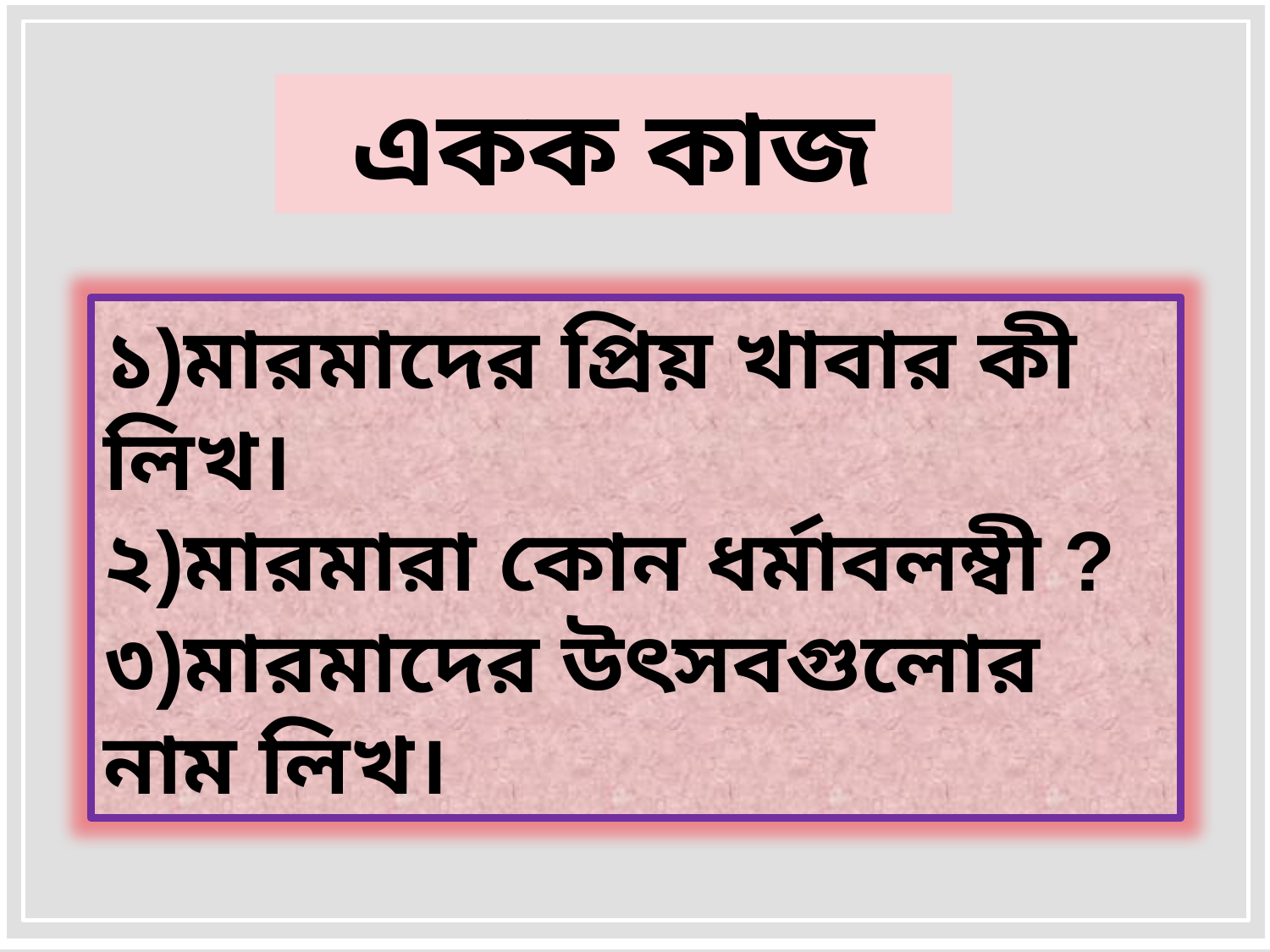

একক কাজ
১)মারমাদের প্রিয় খাবার কী লিখ।
২)মারমারা কোন ধর্মাবলম্বী ?
৩)মারমাদের উৎসবগুলোর নাম লিখ।